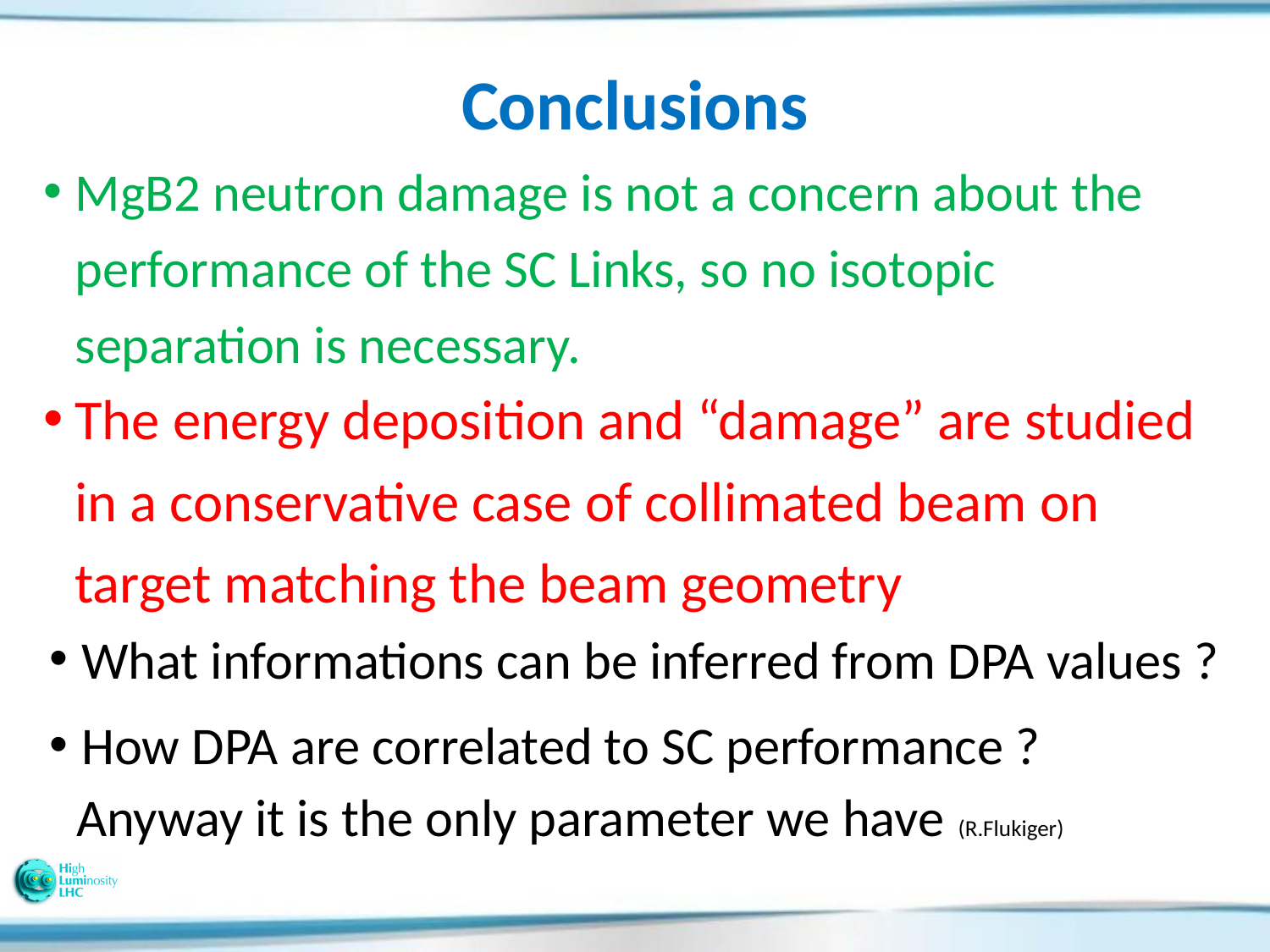

# Conclusions
MgB2 neutron damage is not a concern about the performance of the SC Links, so no isotopic separation is necessary.
The energy deposition and “damage” are studied in a conservative case of collimated beam on target matching the beam geometry
What informations can be inferred from DPA values ?
How DPA are correlated to SC performance ?
Anyway it is the only parameter we have (R.Flukiger)